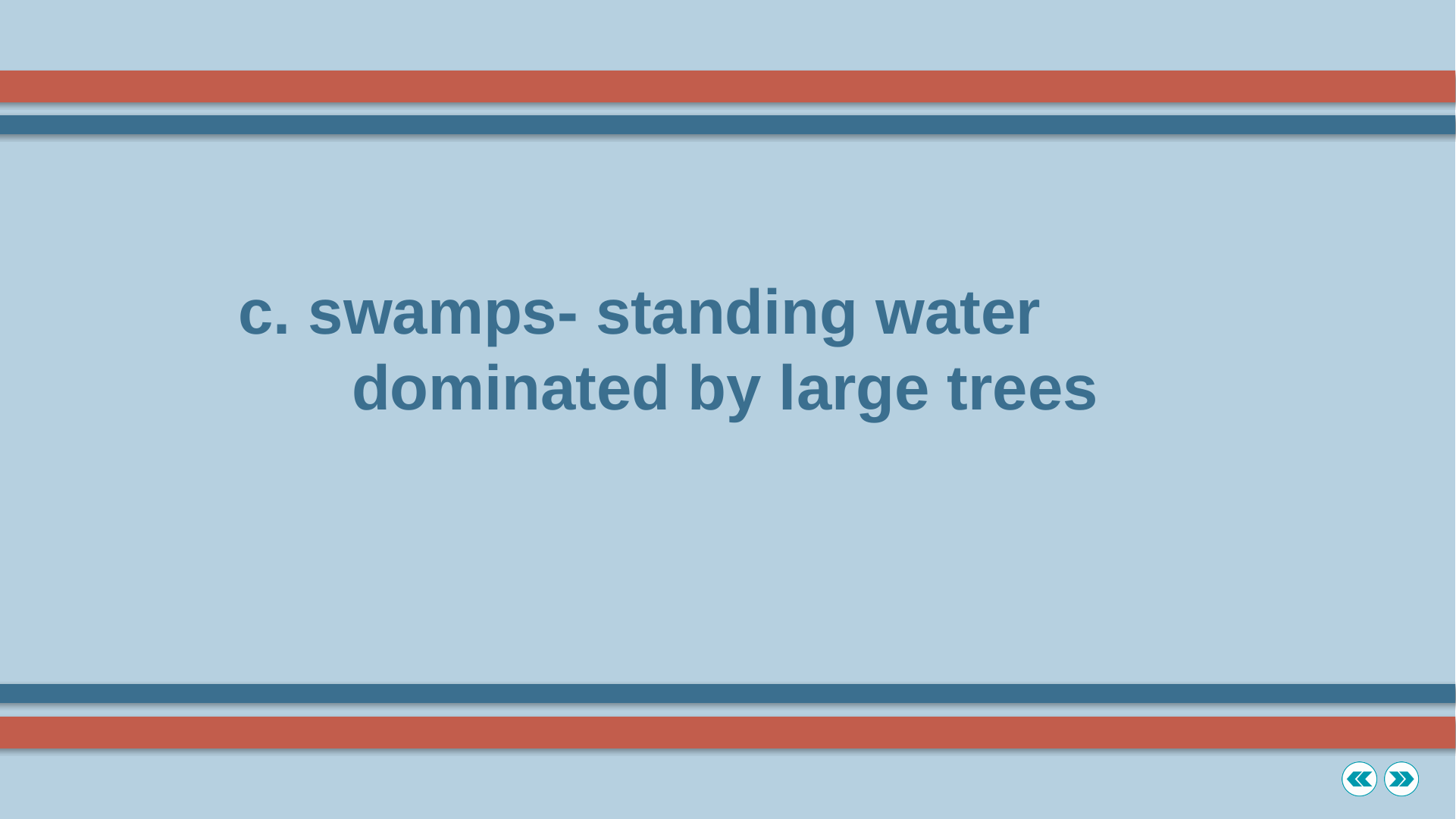

c. swamps- standing water
	dominated by large trees